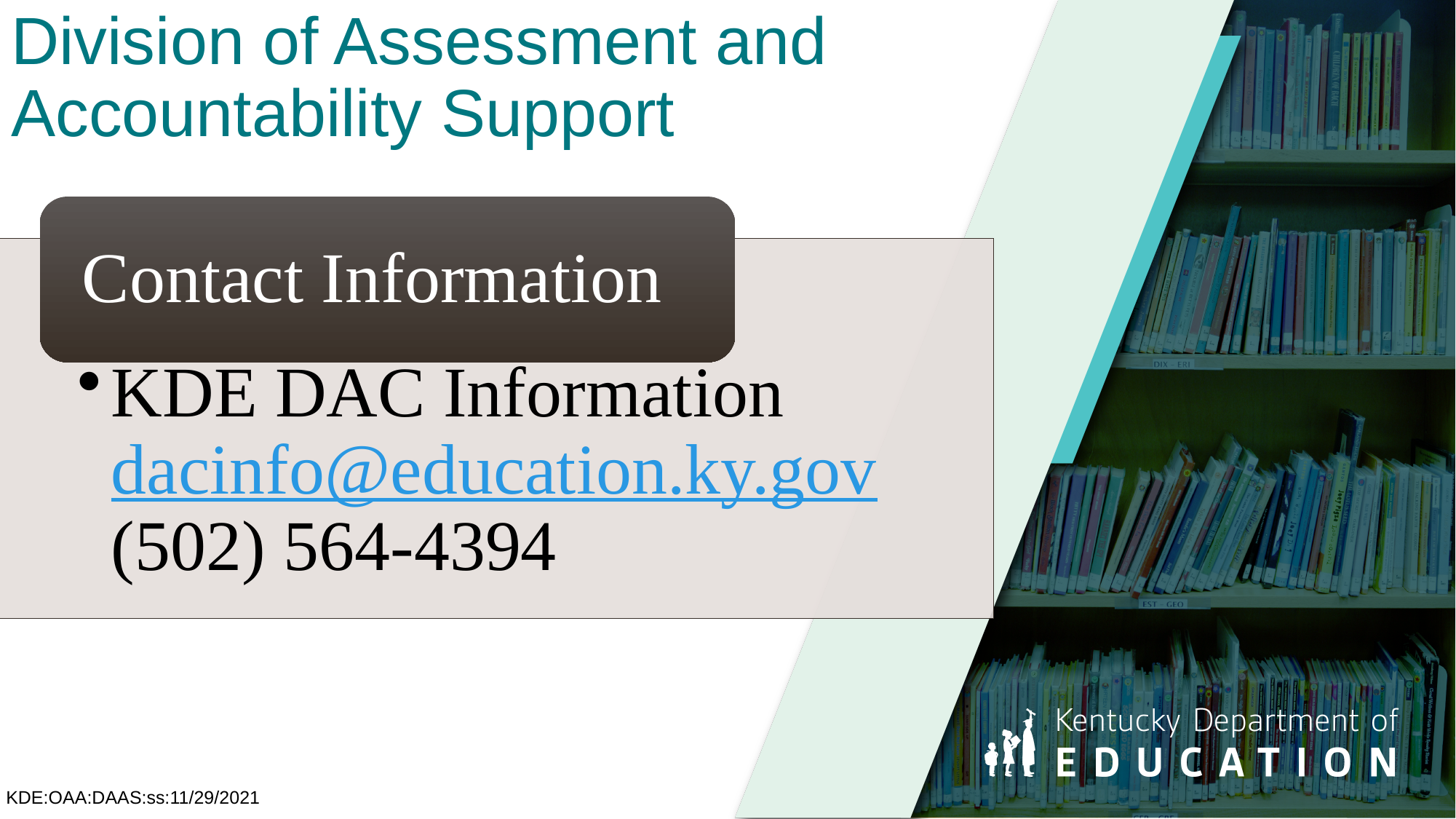

# Division of Assessment and Accountability Support
KDE DAC Information dacinfo@education.ky.gov (502) 564-4394
Contact Information
KDE:OAA:DAAS:ss:11/29/2021